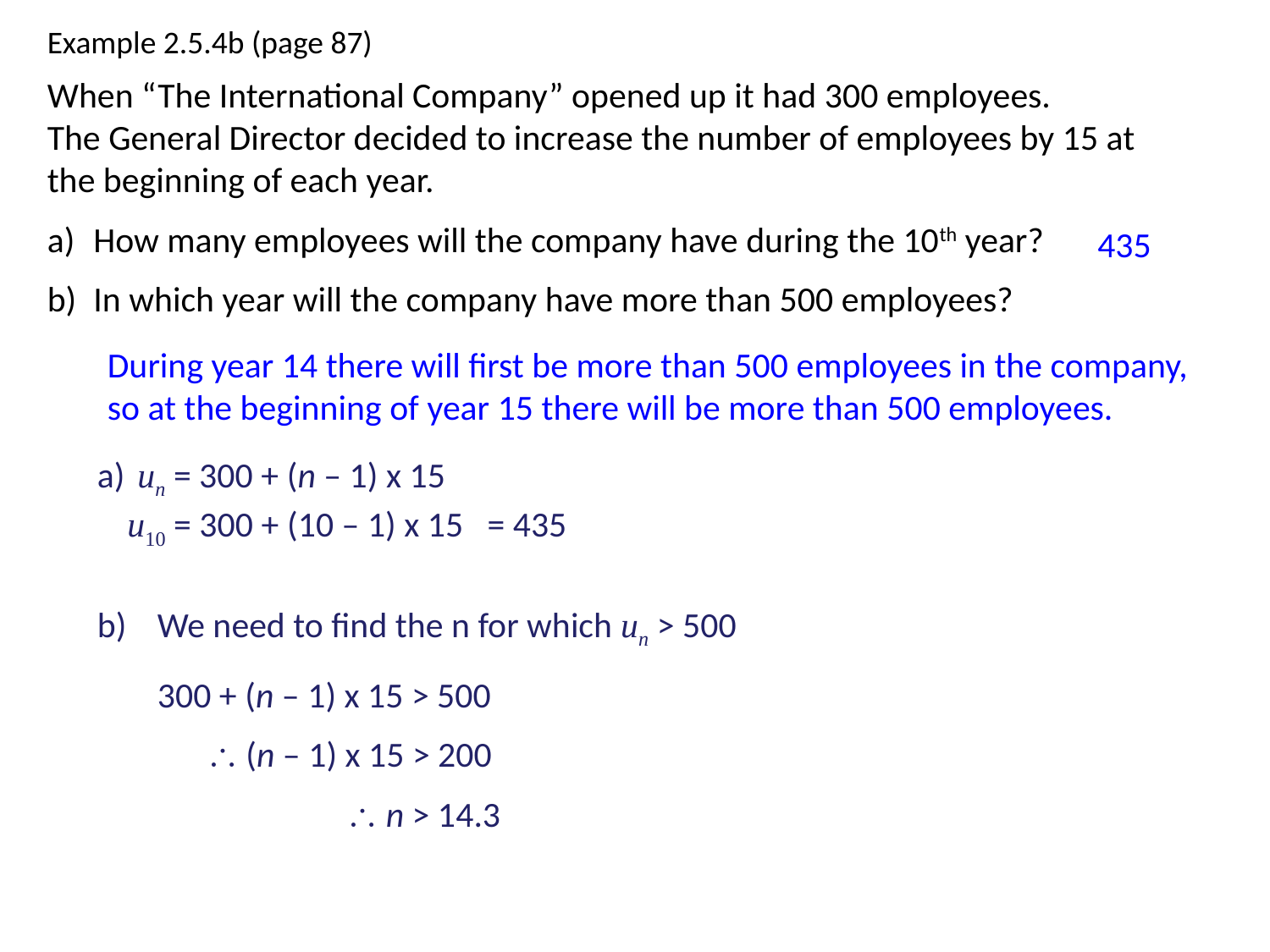

Example 2.5.4b (page 87)
When “The International Company” opened up it had 300 employees.           The General Director decided to increase the number of employees by 15 at the beginning of each year.
  How many employees will the company have during the 10th year?
  In which year will the company have more than 500 employees?
435
During year 14 there will first be more than 500 employees in the company, so at the beginning of year 15 there will be more than 500 employees.
a)
un = 300 + (n – 1) x 15
u10 = 300 + (10 – 1) x 15
= 435
b)
We need to find the n for which un > 500
300 + (n – 1) x 15 > 500
∴ (n – 1) x 15 > 200
∴ n > 14.3